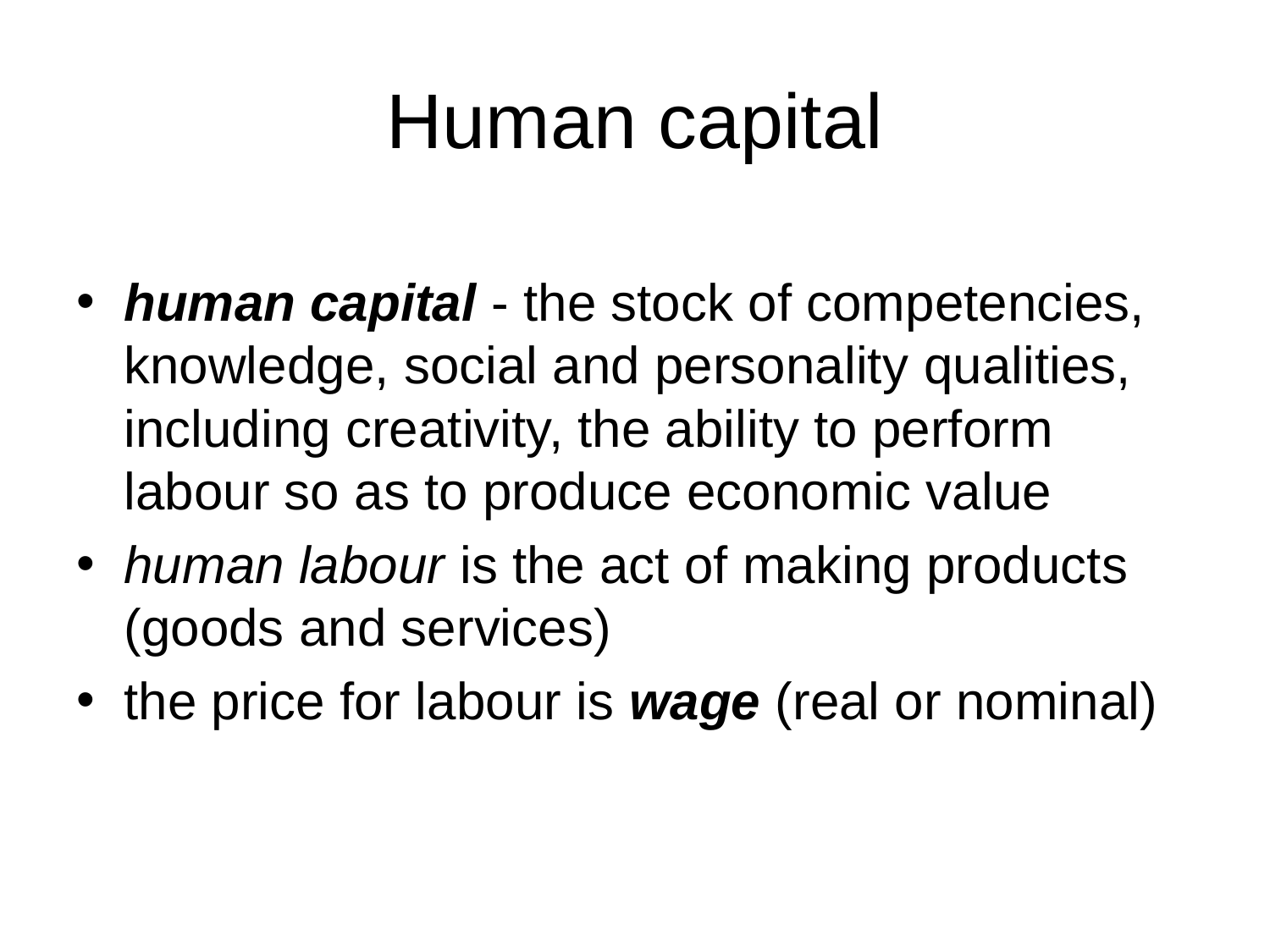

# Human capital
human capital - the stock of competencies, knowledge, social and personality qualities, including creativity, the ability to perform labour so as to produce economic value
human labour is the act of making products (goods and services)
the price for labour is wage (real or nominal)